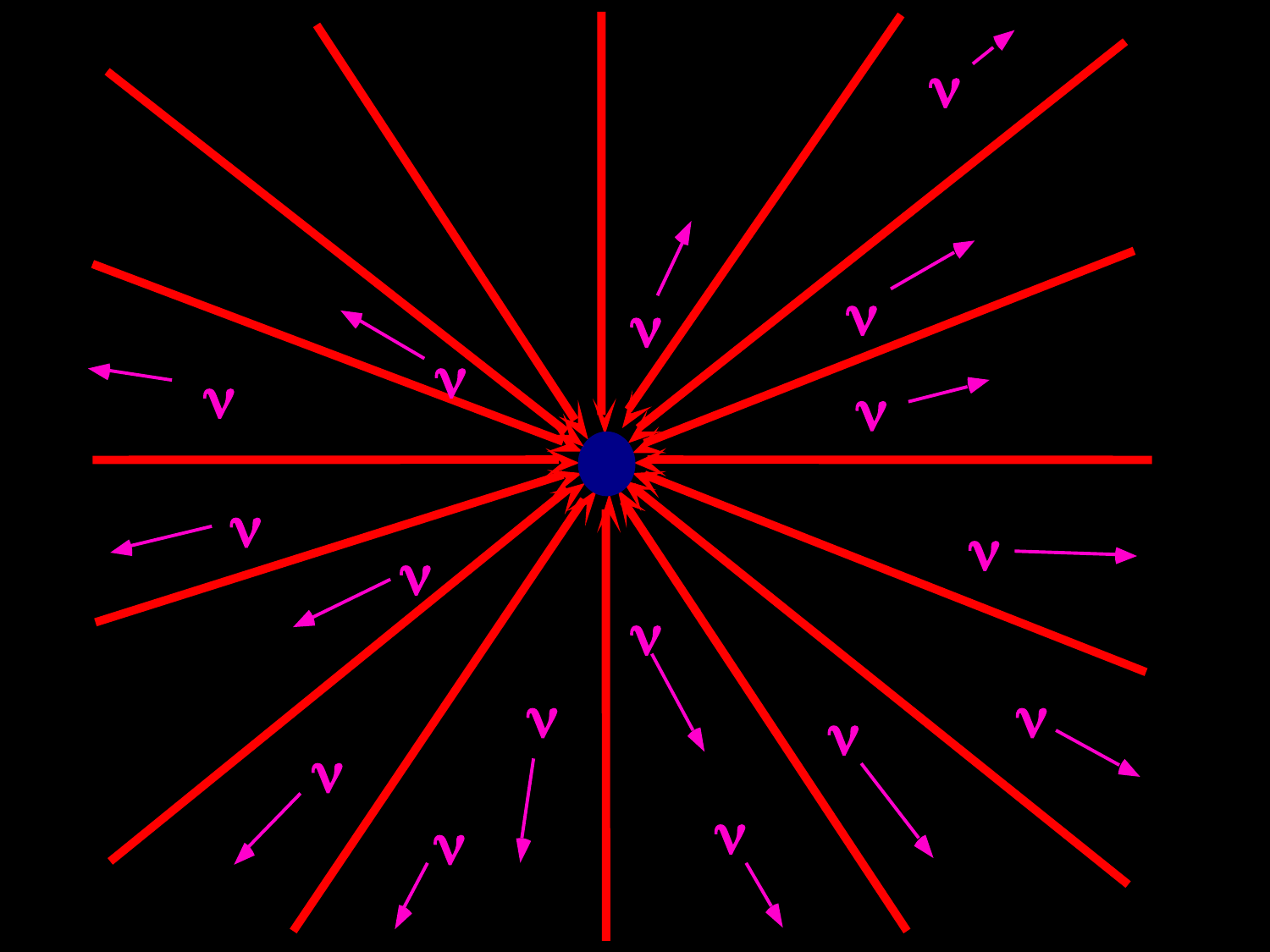

ν

ν
ν

ν
ν

ν

ν

ν

ν

ν

ν
ν
ν

ν

ν
ν